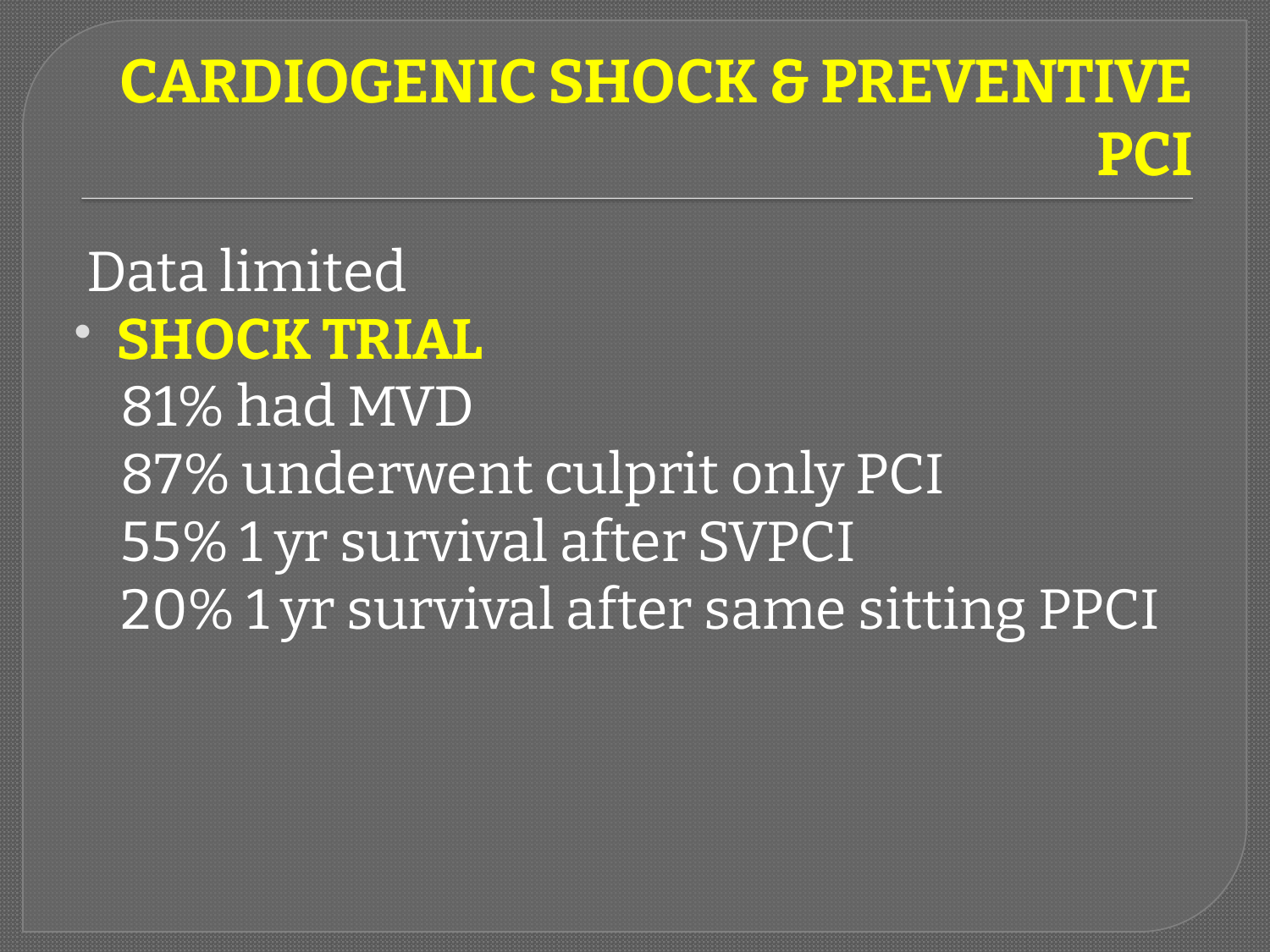

# CARDIOGENIC SHOCK & PREVENTIVE PCI
 Data limited
SHOCK TRIAL
    81% had MVD
    87% underwent culprit only PCI
    55% 1 yr survival after SVPCI
    20% 1 yr survival after same sitting PPCI